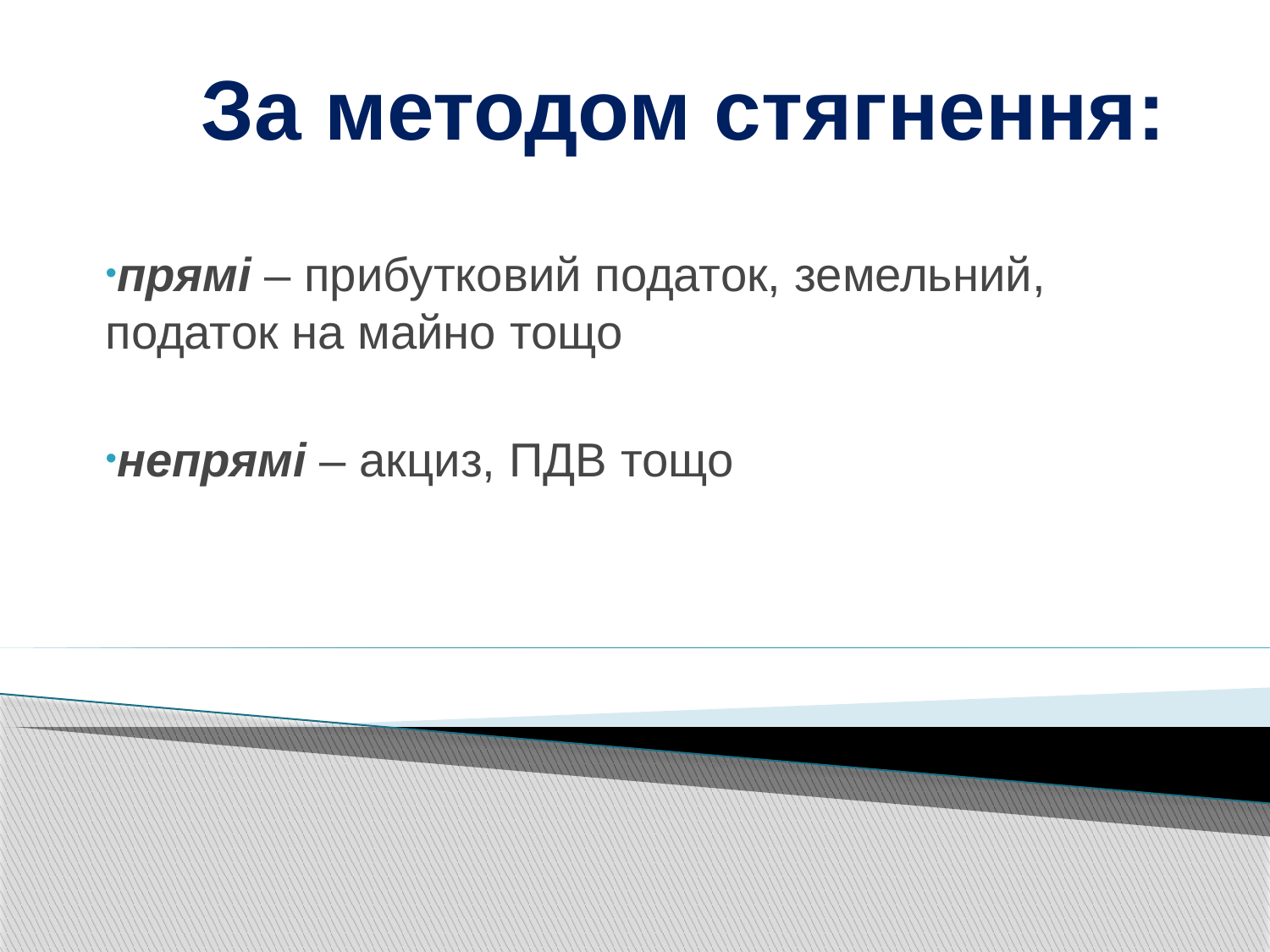

# За методом стягнення:
прямі – прибутковий податок, земельний, податок на майно тощо

непрямі – акциз, ПДВ тощо